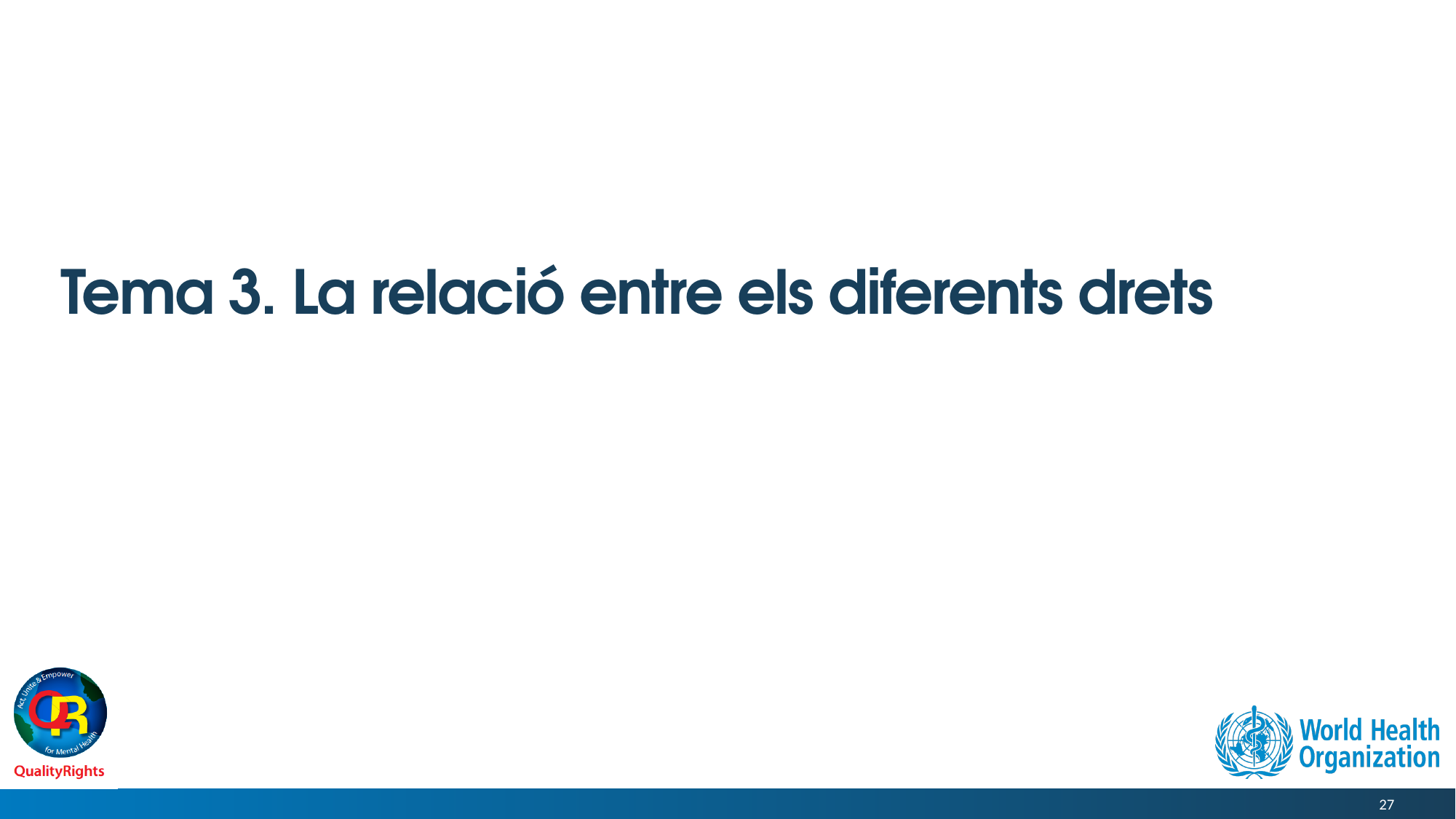

# Tema 3. La relació entre els diferents drets
27